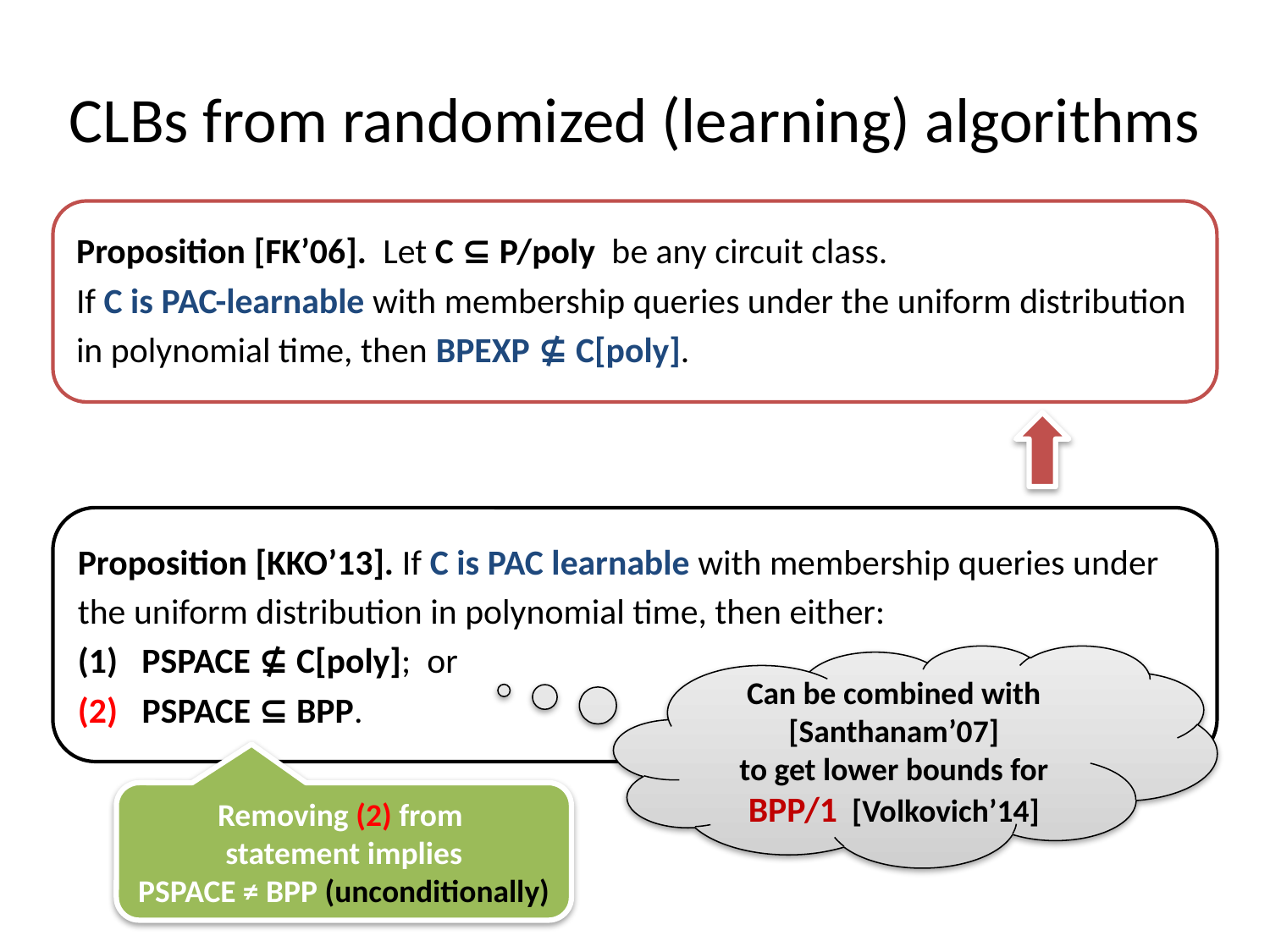

# CLBs from randomized (learning) algorithms

Proposition [FK’06].  Let C ⊆ P/poly  be any circuit class.
If C is PAC-learnable with membership queries under the uniform distribution
in polynomial time, then BPEXP ⊈ C[poly].

Proposition [KKO’13]. If C is PAC learnable with membership queries under
the uniform distribution in polynomial time, then either:
(1)   PSPACE ⊈ C[poly];  or
(2)   PSPACE ⊆ BPP.
Can be combined with [Santhanam’07]
to get lower bounds for BPP/1  [Volkovich’14]
Removing (2) from
statement implies
PSPACE ≠ BPP (unconditionally)